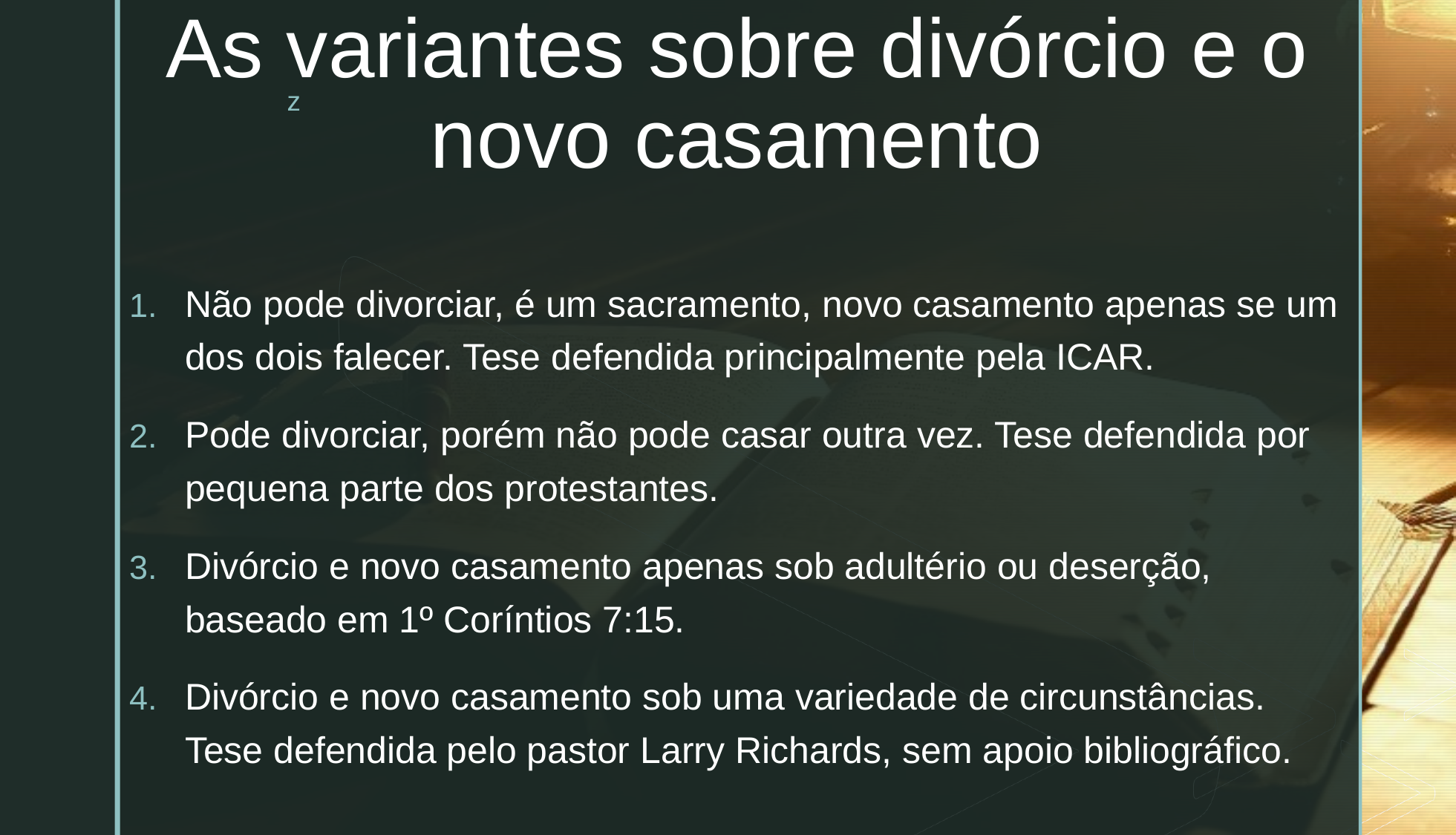

# As variantes sobre divórcio e o novo casamento
Não pode divorciar, é um sacramento, novo casamento apenas se um dos dois falecer. Tese defendida principalmente pela ICAR.
Pode divorciar, porém não pode casar outra vez. Tese defendida por pequena parte dos protestantes.
Divórcio e novo casamento apenas sob adultério ou deserção, baseado em 1º Coríntios 7:15.
Divórcio e novo casamento sob uma variedade de circunstâncias. Tese defendida pelo pastor Larry Richards, sem apoio bibliográfico.